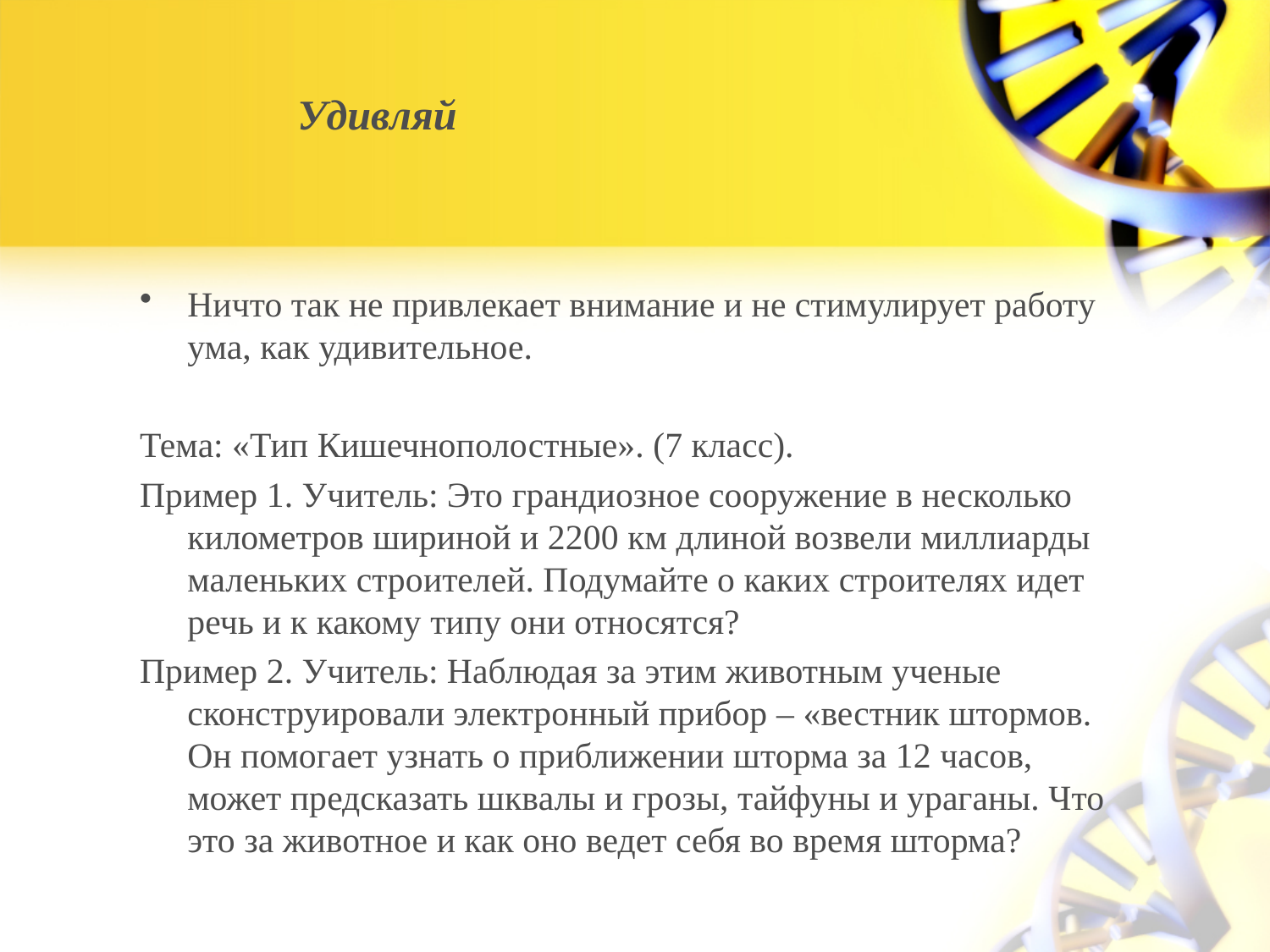

# Удивляй
Ничто так не привлекает внимание и не стимулирует работу ума, как удивительное.

Тема: «Тип Кишечнополостные». (7 класс).
Пример 1. Учитель: Это грандиозное сооружение в несколько километров шириной и 2200 км длиной возвели миллиарды маленьких строителей. Подумайте о каких строителях идет речь и к какому типу они относятся?
Пример 2. Учитель: Наблюдая за этим животным ученые сконструировали электронный прибор – «вестник штормов. Он помогает узнать о приближении шторма за 12 часов, может предсказать шквалы и грозы, тайфуны и ураганы. Что это за животное и как оно ведет себя во время шторма?